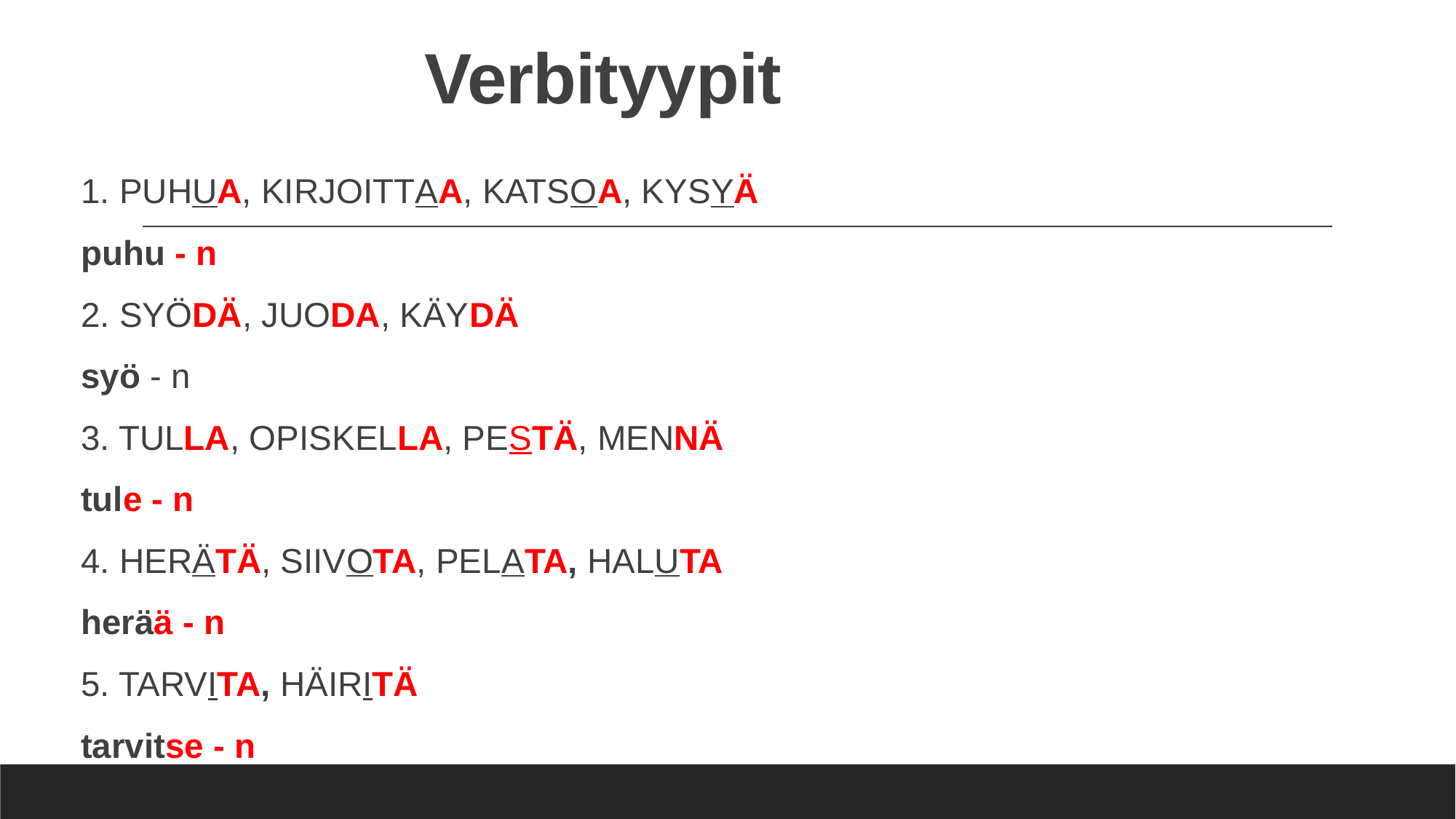

# Verbityypit
1. PUHUA, KIRJOITTAA, KATSOA, KYSYÄ
puhu - n
2. SYÖDÄ, JUODA, KÄYDÄ
syö - n
3. TULLA, OPISKELLA, PESTÄ, MENNÄ
tule - n
4. HERÄTÄ, SIIVOTA, PELATA, HALUTA
herää - n
5. TARVITA, HÄIRITÄ
tarvitse - n